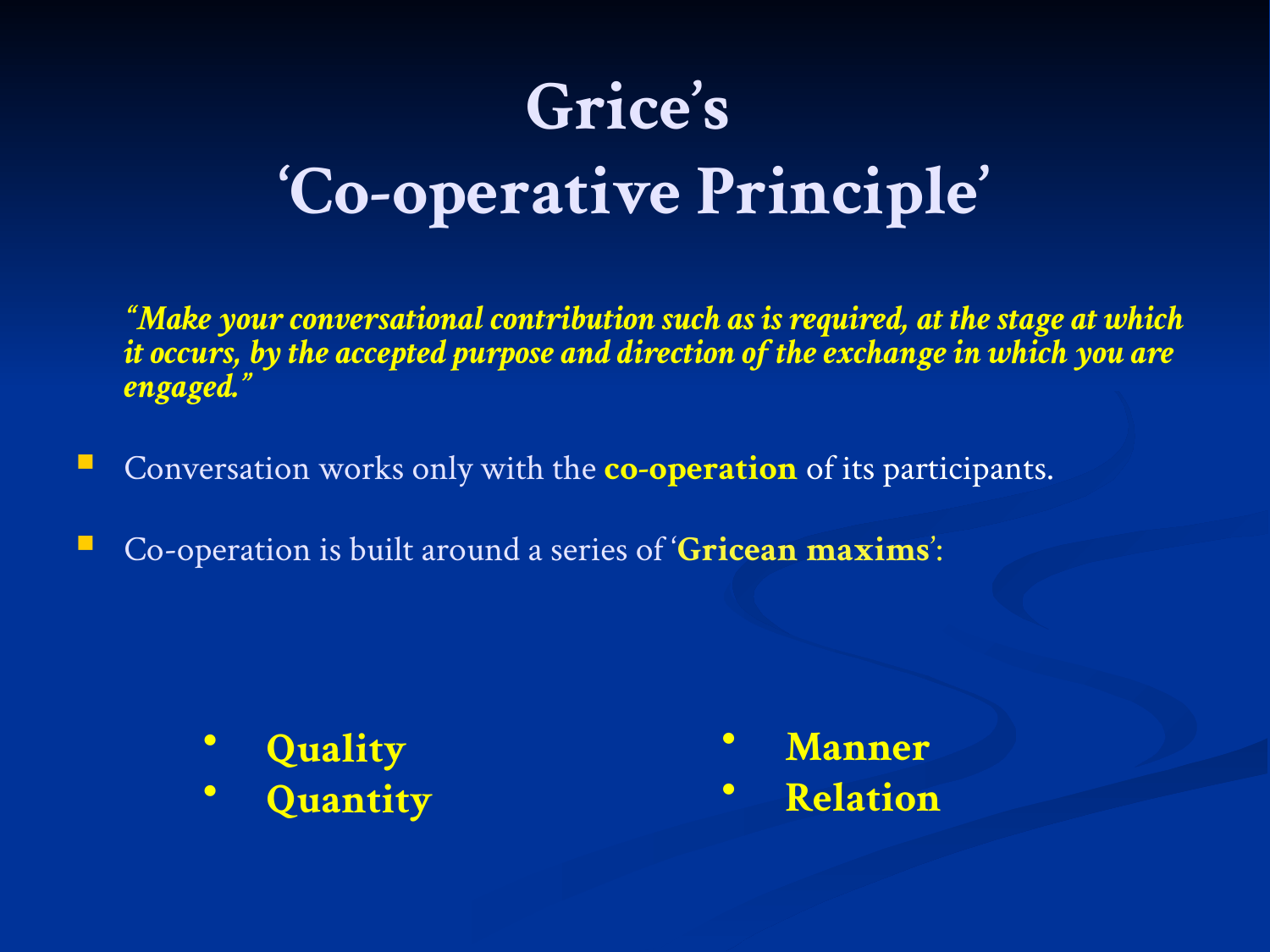

# Grice’s ‘Co-operative Principle’
	“Make your conversational contribution such as is required, at the stage at which it occurs, by the accepted purpose and direction of the exchange in which you are engaged.”

Conversation works only with the co-operation of its participants.

Co-operation is built around a series of ‘Gricean maxims’:
Manner
Relation
Quality
Quantity